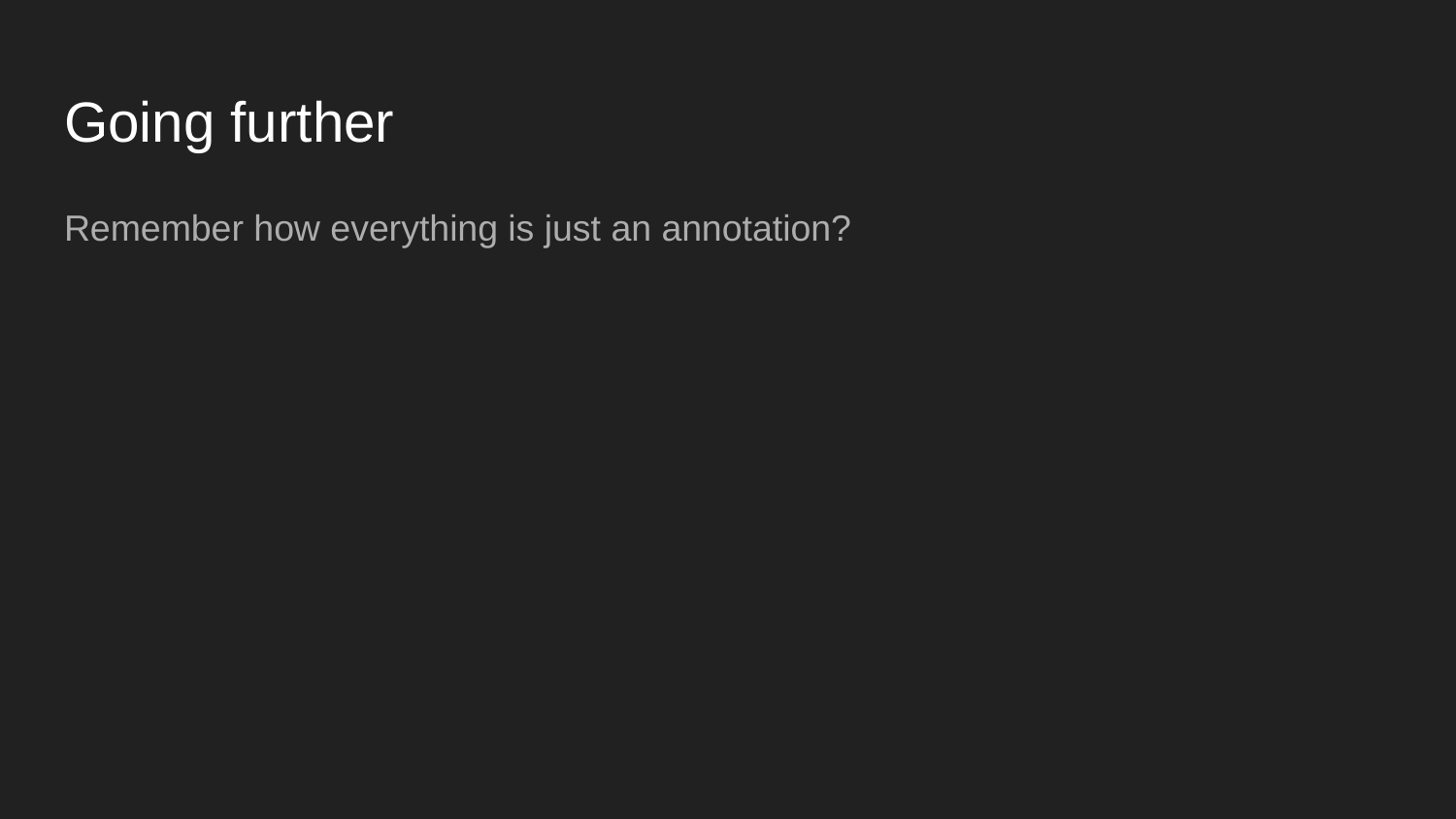

# Going further
Remember how everything is just an annotation?